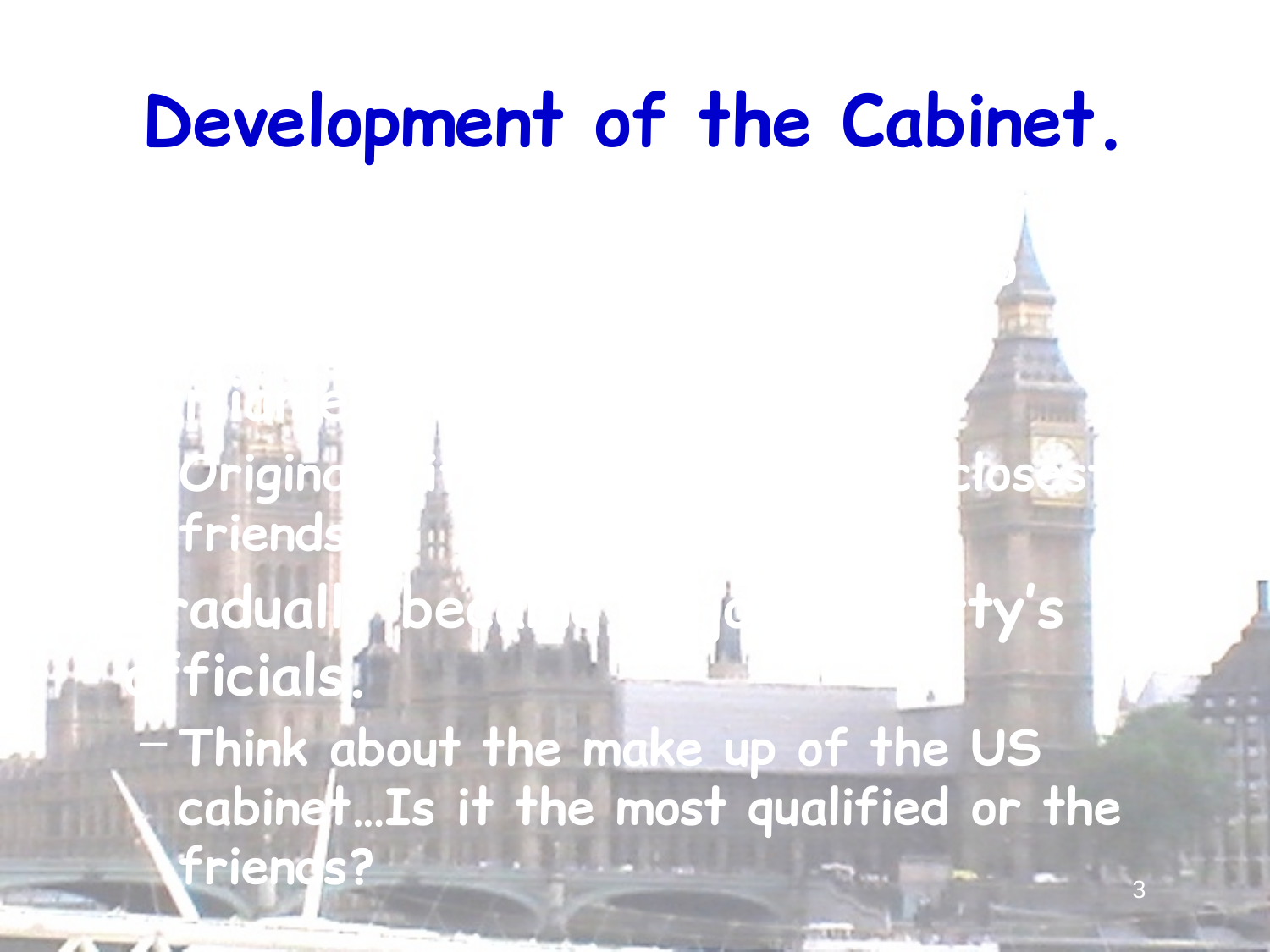

# Development of the Cabinet.
Executive committee develops to improve communication between parliament and Crown.
Originally it was the Monarch’s closest friends.
Gradually became majority party’s officials.
Think about the make up of the US cabinet…Is it the most qualified or the friends?

3